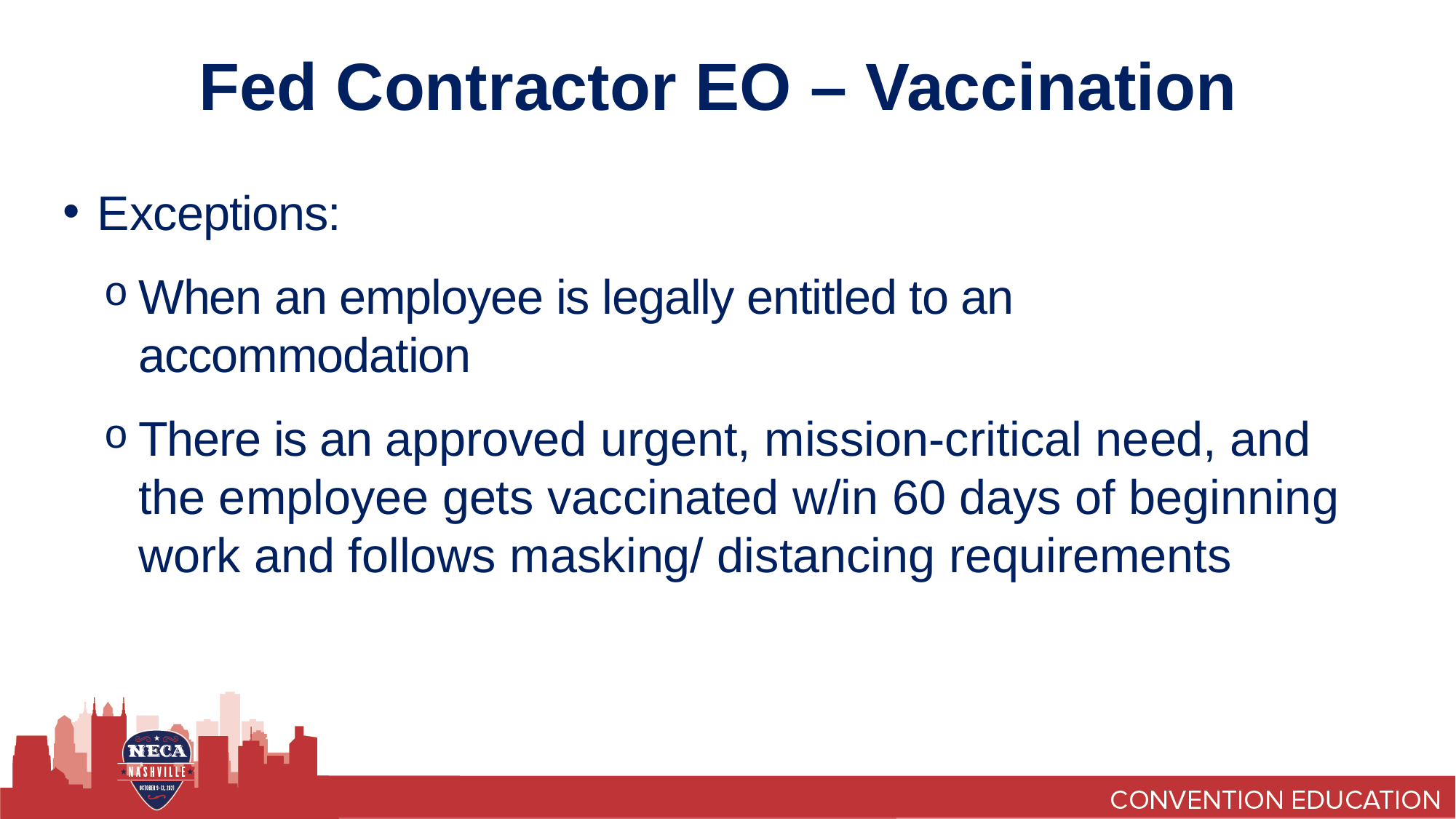

# Fed Contractor EO – Vaccination
Exceptions:
When an employee is legally entitled to an accommodation
There is an approved urgent, mission-critical need, and the employee gets vaccinated w/in 60 days of beginning work and follows masking/ distancing requirements